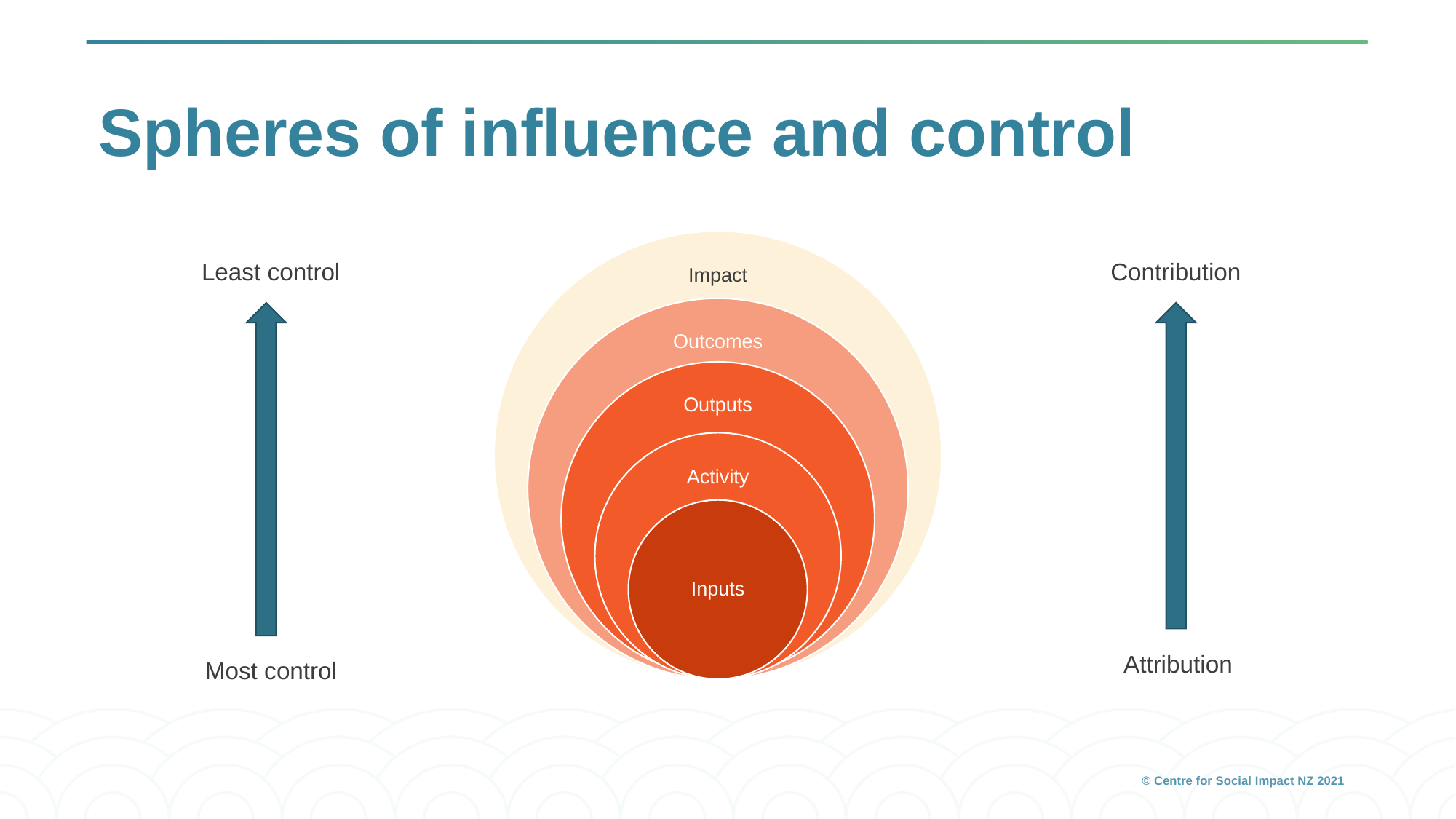

# Spheres of influence and control
Impact
Outcomes
Outputs
Activity
Inputs
Contribution
Least control

Attribution
Most control